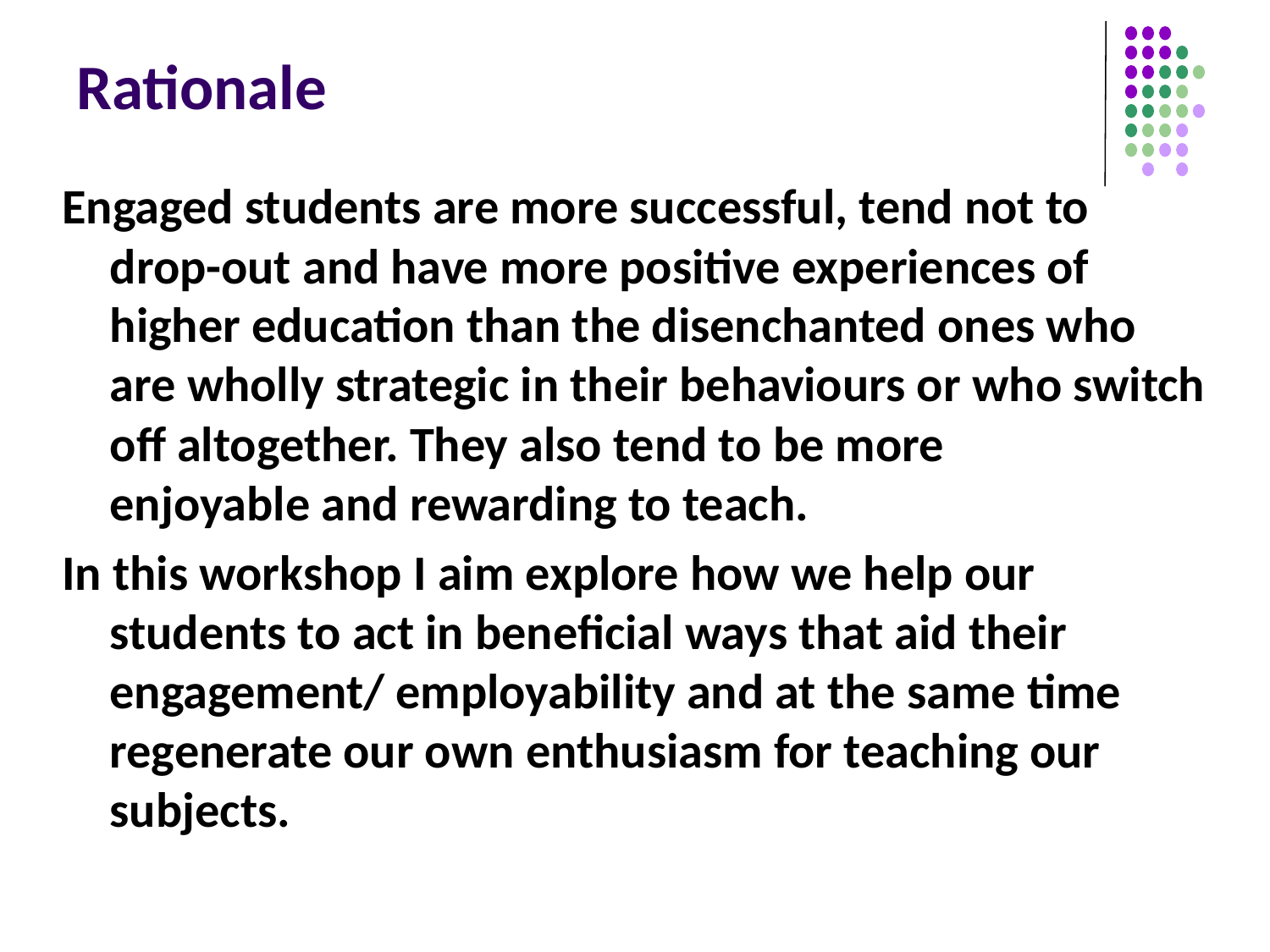

# Rationale
Engaged students are more successful, tend not to drop-out and have more positive experiences of higher education than the disenchanted ones who are wholly strategic in their behaviours or who switch off altogether. They also tend to be more enjoyable and rewarding to teach.
In this workshop I aim explore how we help our students to act in beneficial ways that aid their engagement/ employability and at the same time regenerate our own enthusiasm for teaching our subjects.